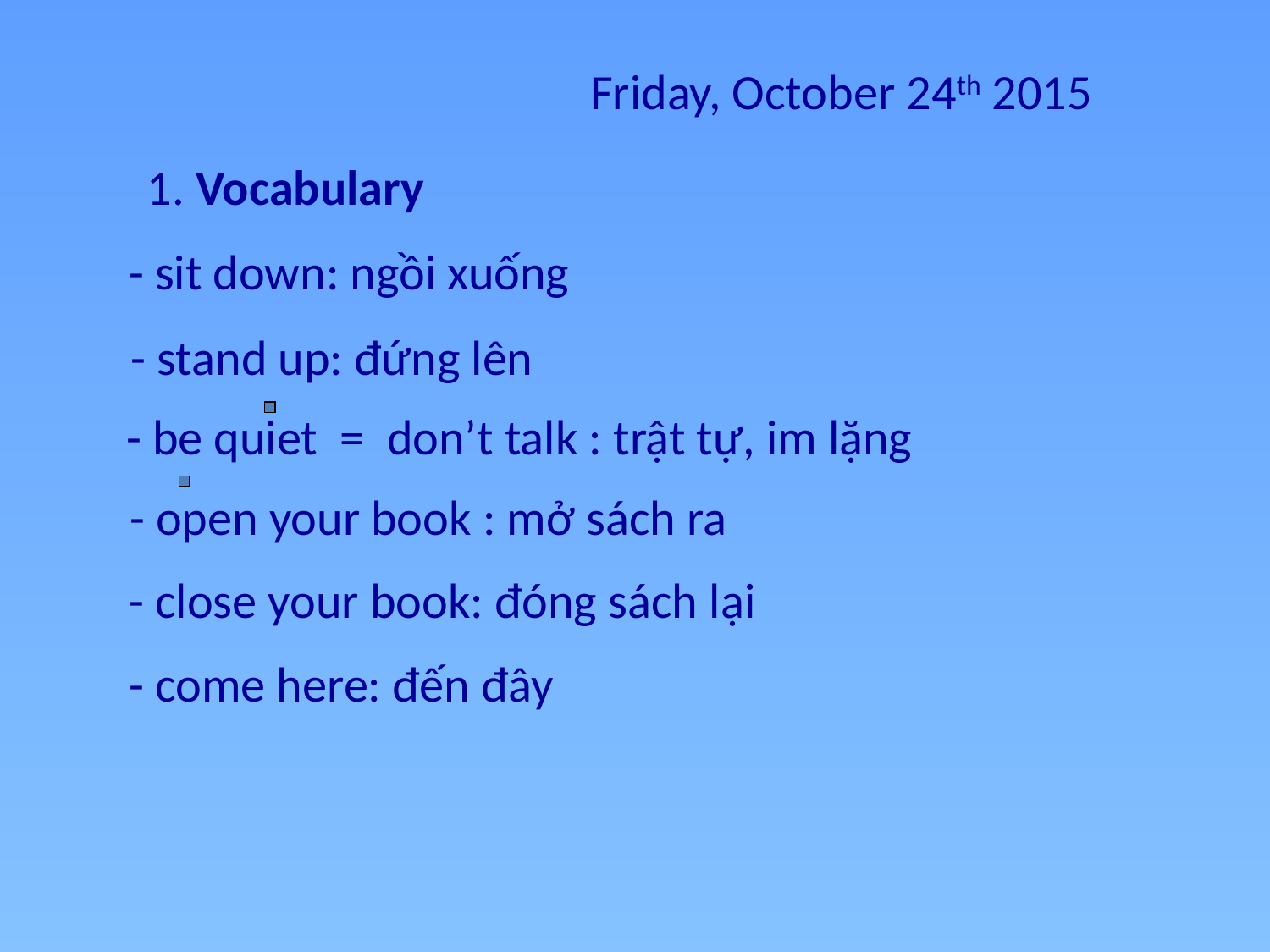

# Friday, October 24th 2015
1. Vocabulary
- sit down: ngồi xuống
- stand up: đứng lên
- be quiet  =  don’t talk : trật tự, im lặng

- open your book : mở sách ra
- close your book: đóng sách lại
- come here: đến đây